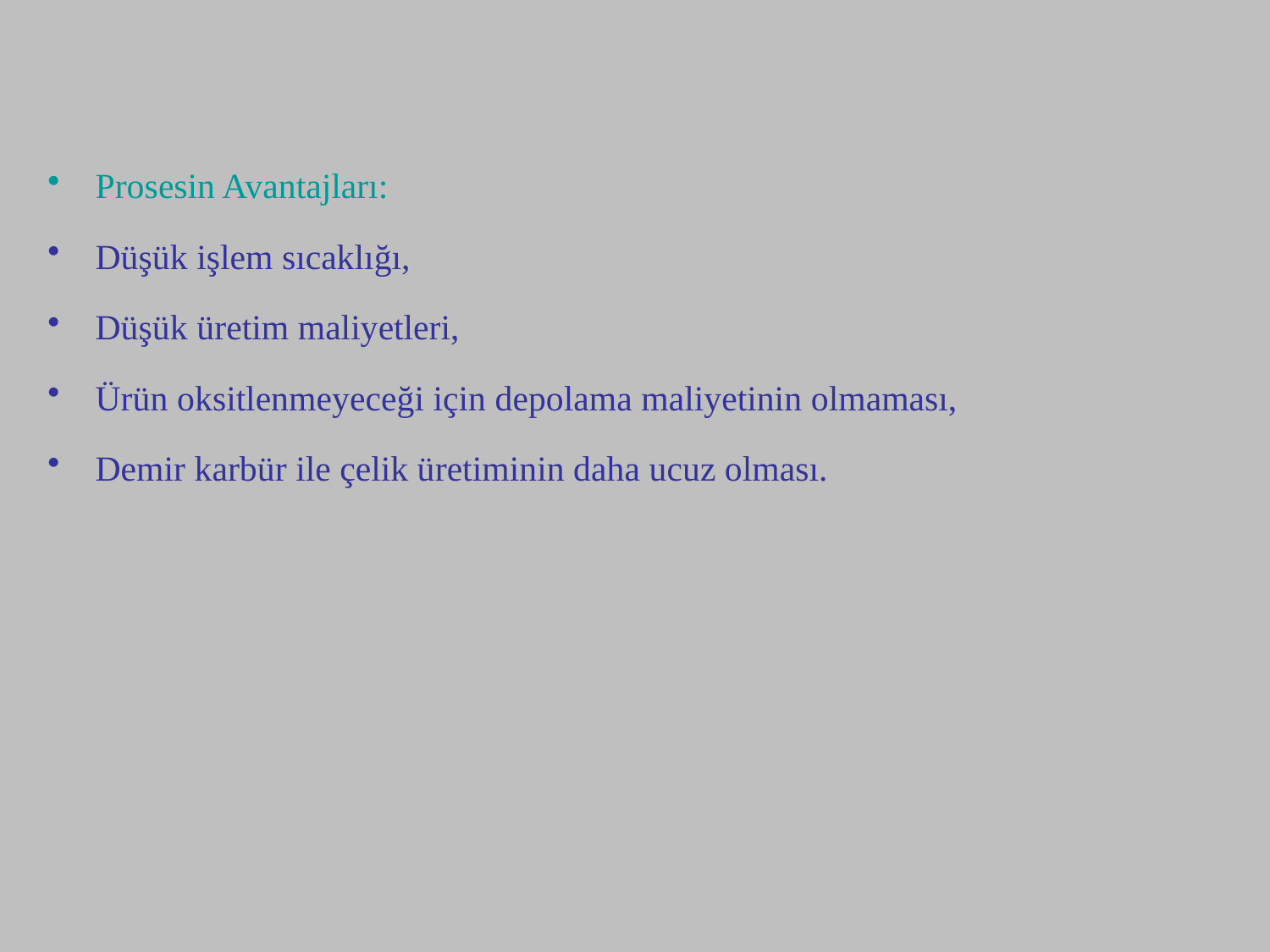

Prosesin Avantajları:
Düşük işlem sıcaklığı,
Düşük üretim maliyetleri,
Ürün oksitlenmeyeceği için depolama maliyetinin olmaması,
Demir karbür ile çelik üretiminin daha ucuz olması.